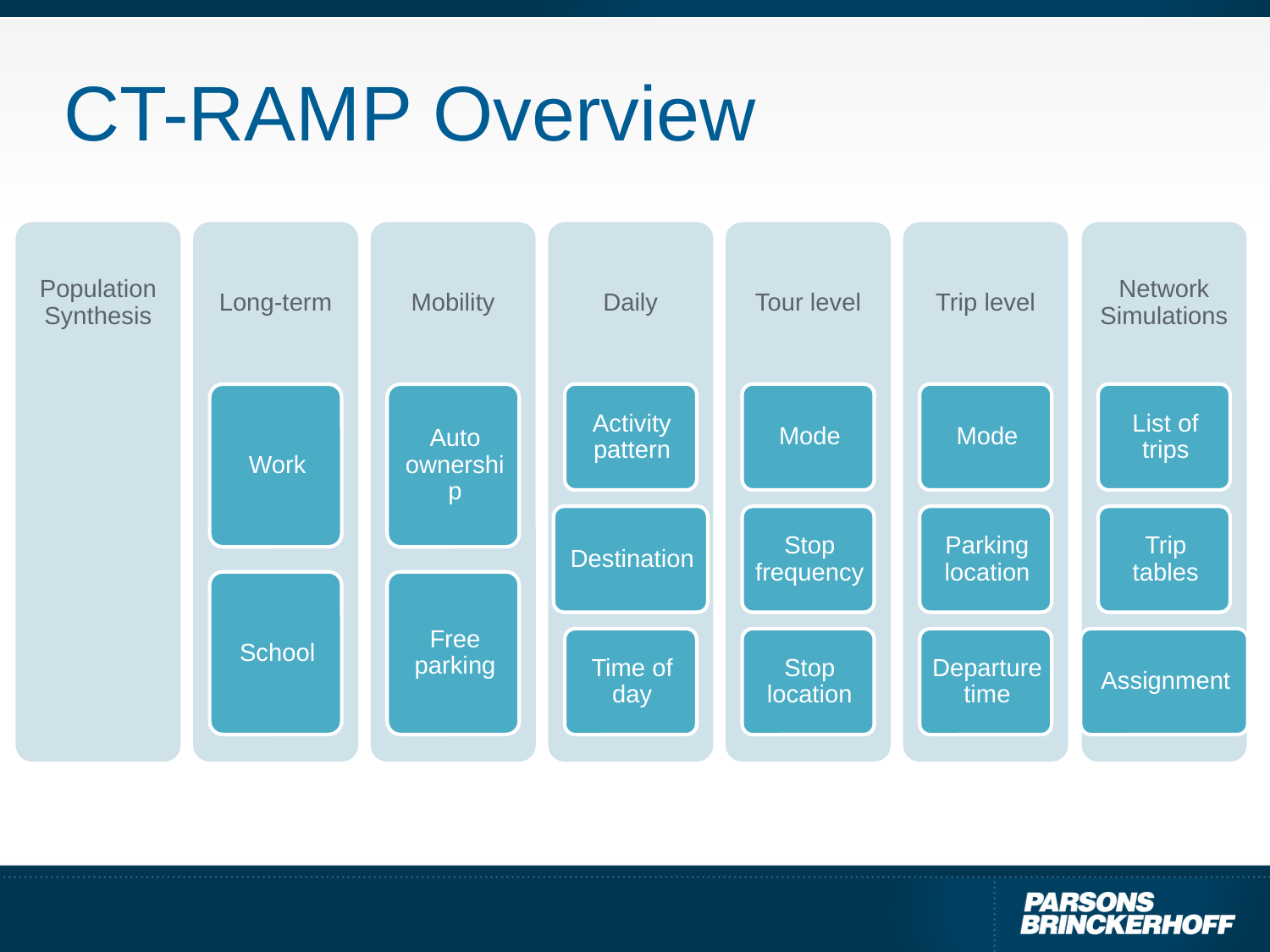

# CT-RAMP Overview
Population Synthesis
Long-term
Work
School
Mobility
Auto ownership
Free parking
Daily
Activity pattern
Destination
Time of day
Tour level
Mode
Stop frequency
Stop location
Trip level
Mode
Parking location
Departure time
Network Simulations
List of trips
Trip tables
Assignment